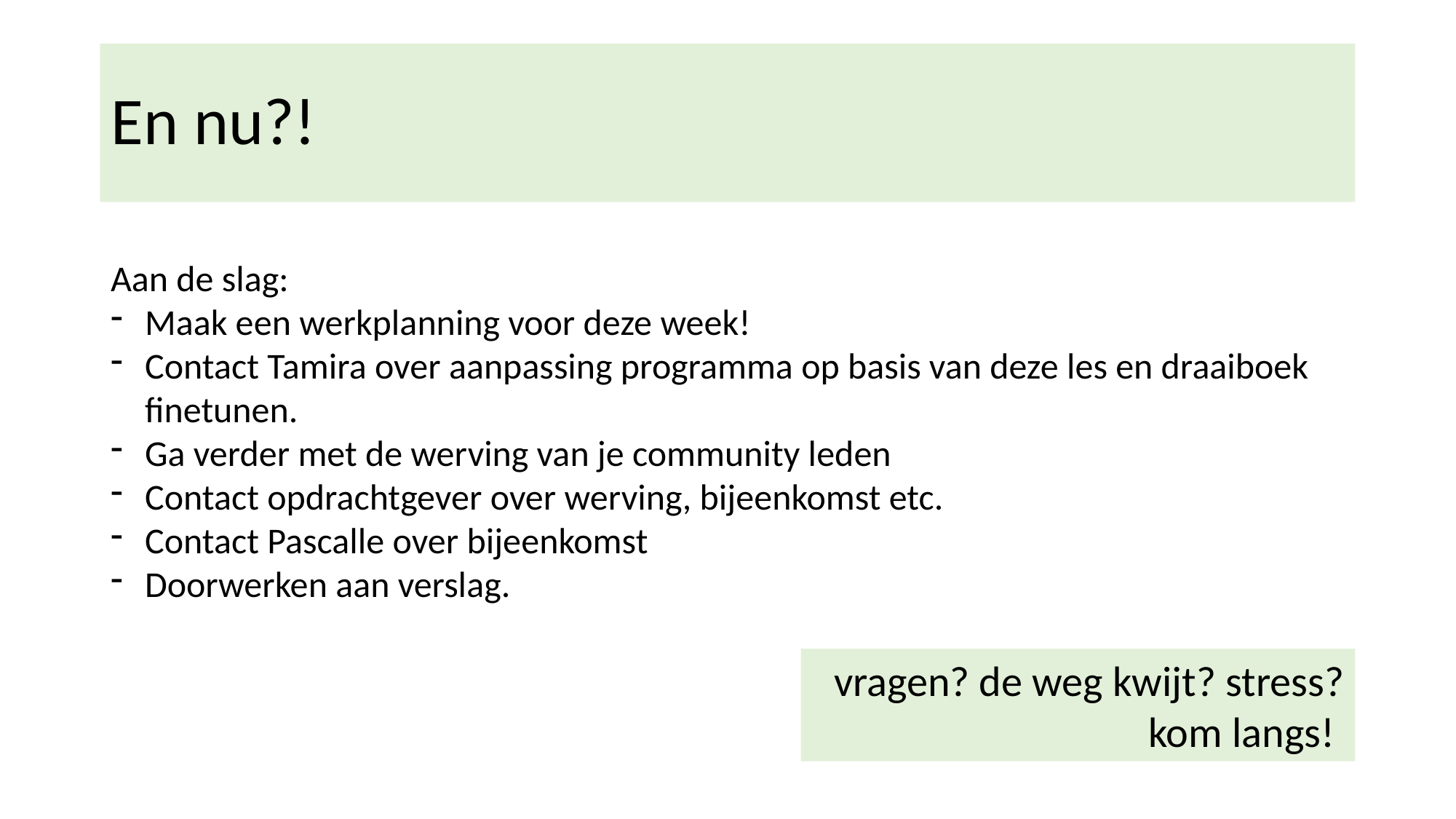

# En nu?!
Aan de slag:
Maak een werkplanning voor deze week!
Contact Tamira over aanpassing programma op basis van deze les en draaiboek finetunen.
Ga verder met de werving van je community leden
Contact opdrachtgever over werving, bijeenkomst etc.
Contact Pascalle over bijeenkomst
Doorwerken aan verslag.

vragen? de weg kwijt? stress? kom langs!